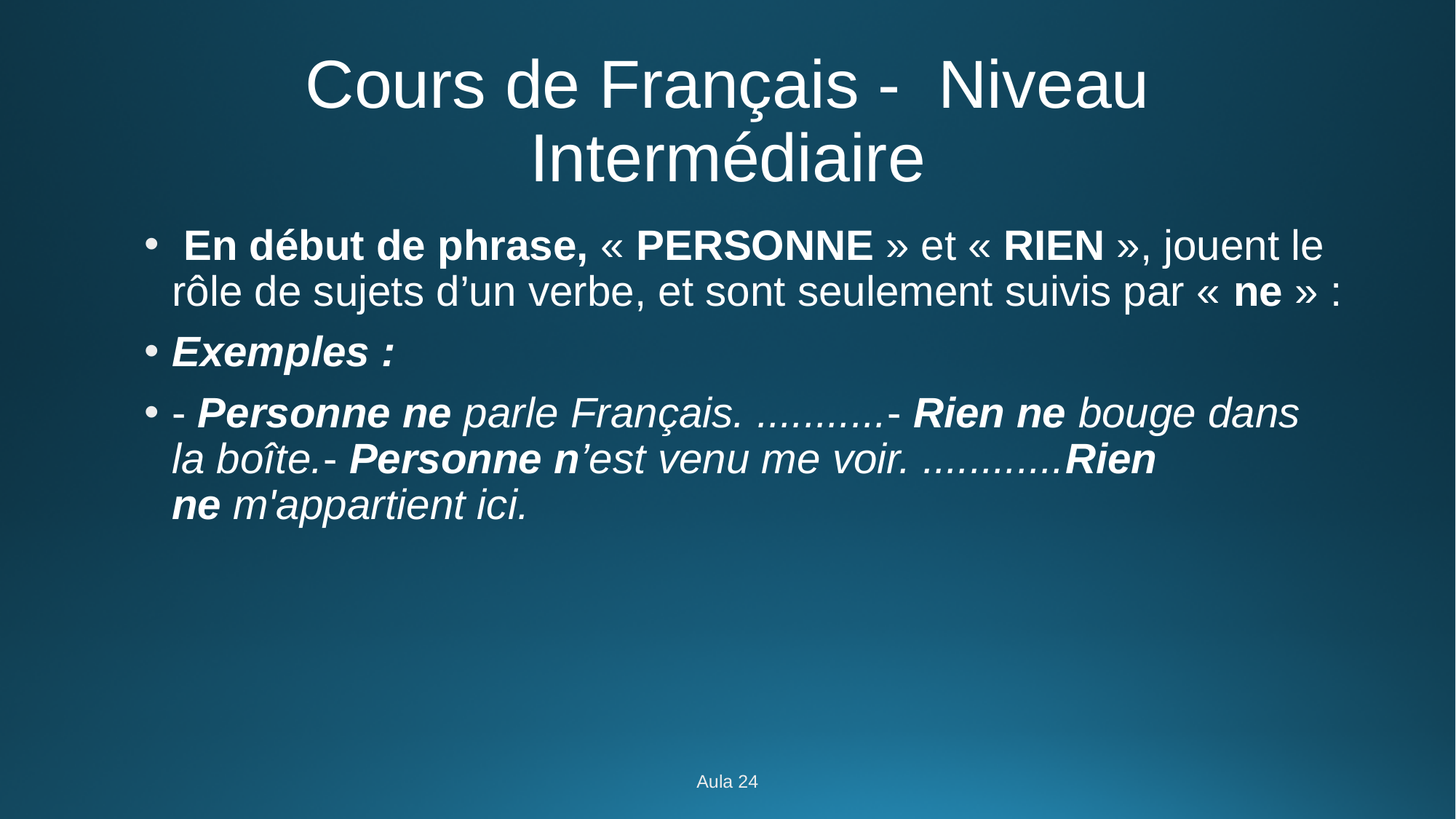

# Cours de Français -  Niveau Intermédiaire
 En début de phrase, « PERSONNE » et « RIEN », jouent le rôle de sujets d’un verbe, et sont seulement suivis par « ne » :
Exemples :
- Personne ne parle Français. ...........- Rien ne bouge dans la boîte.- Personne n’est venu me voir. ............Rien ne m'appartient ici.

Aula 24